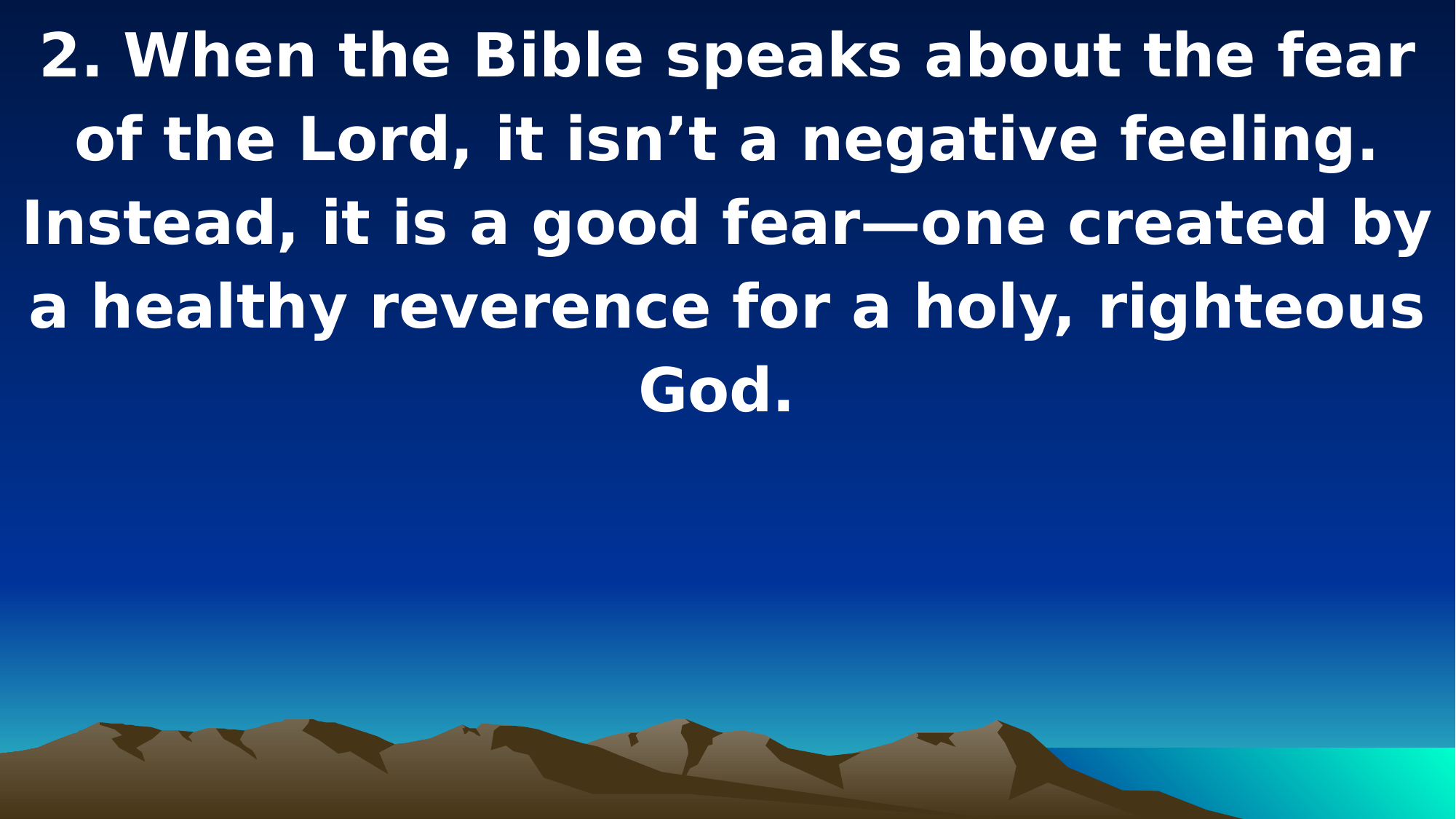

2. When the Bible speaks about the fear of the Lord, it isn’t a negative feeling. Instead, it is a good fear—one created by a healthy reverence for a holy, righteous God.